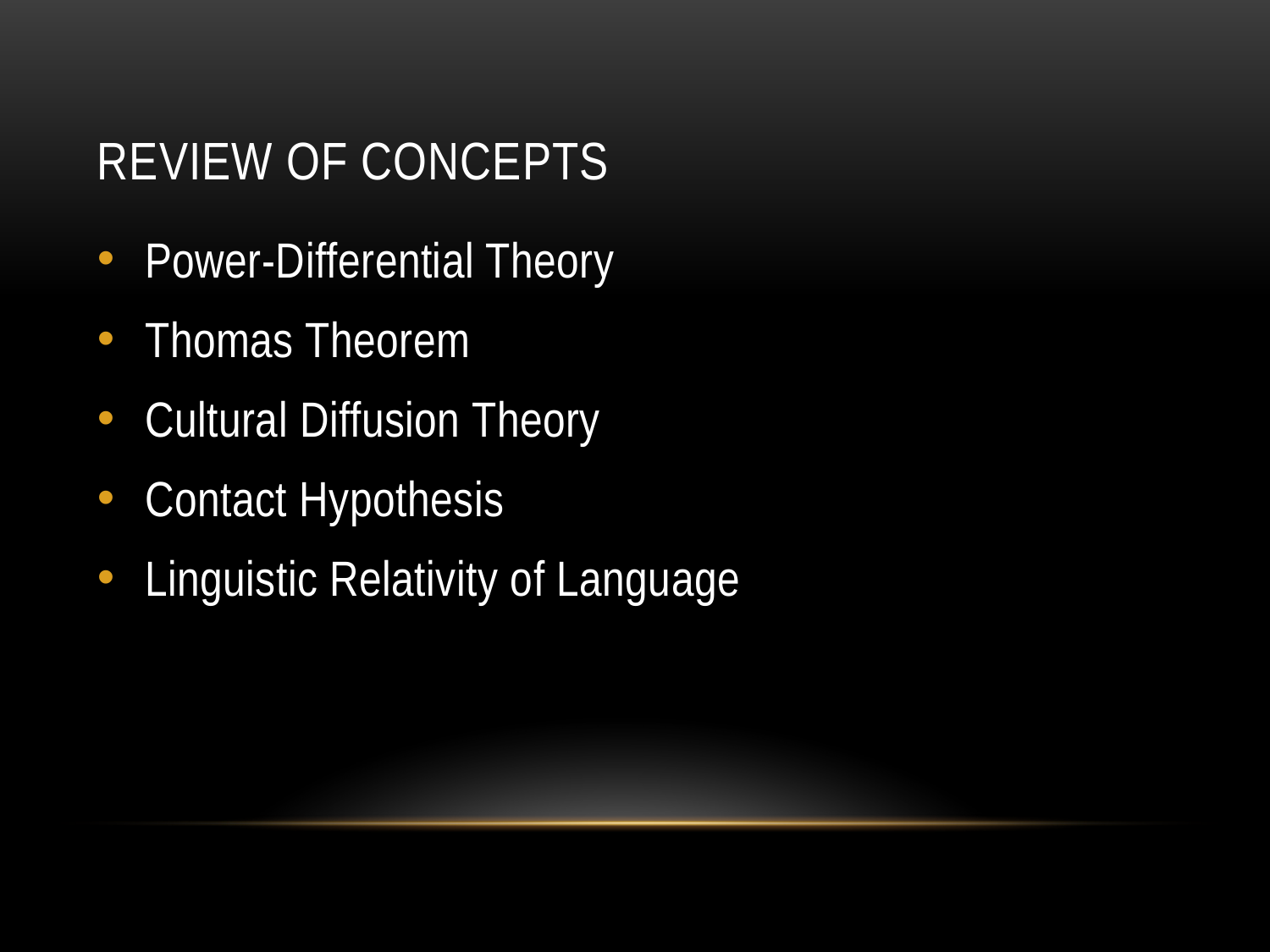

# Review of Concepts
Power-Differential Theory
Thomas Theorem
Cultural Diffusion Theory
Contact Hypothesis
Linguistic Relativity of Language